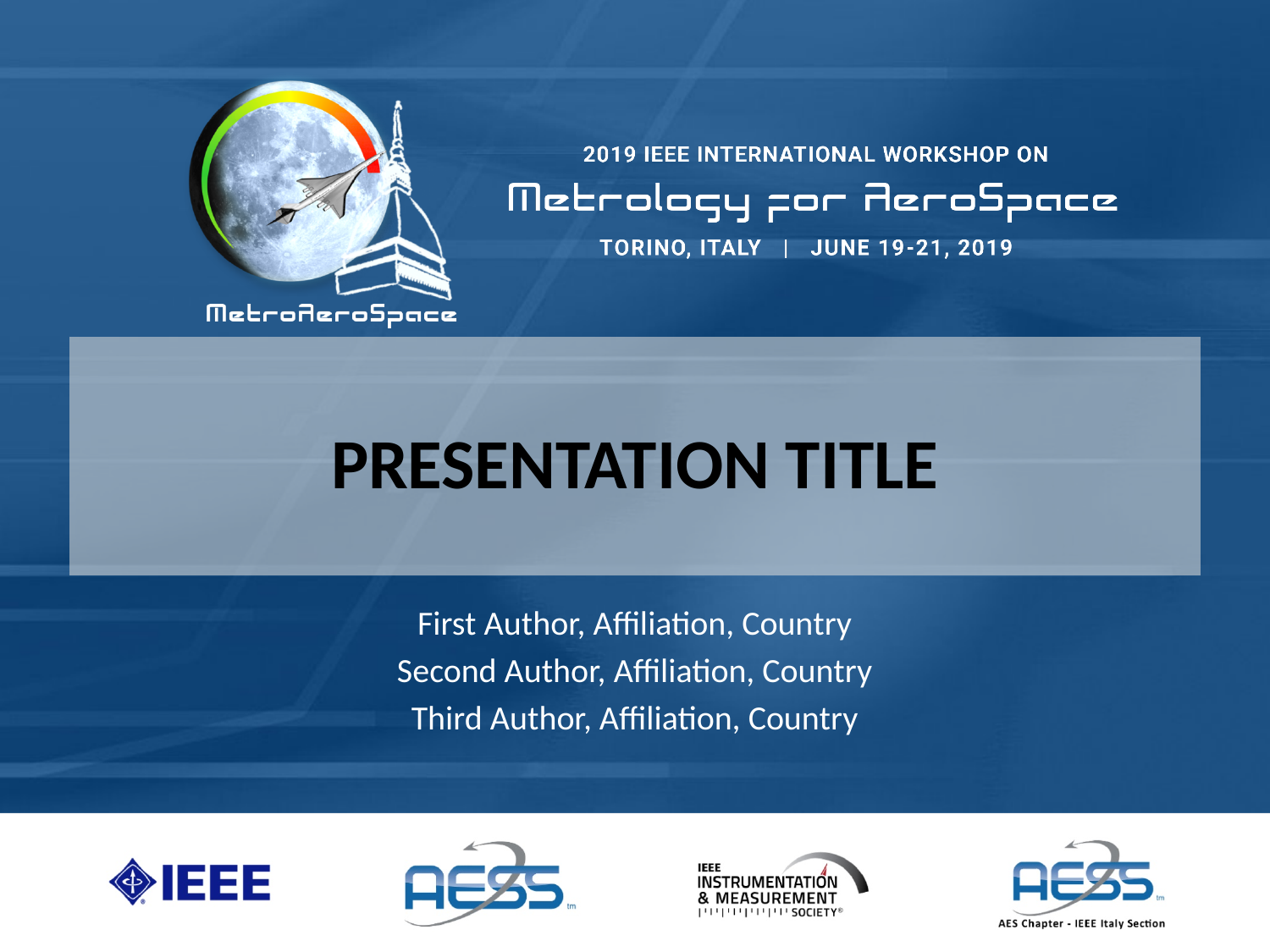

# Presentation Title
First Author, Affiliation, Country
Second Author, Affiliation, Country
Third Author, Affiliation, Country